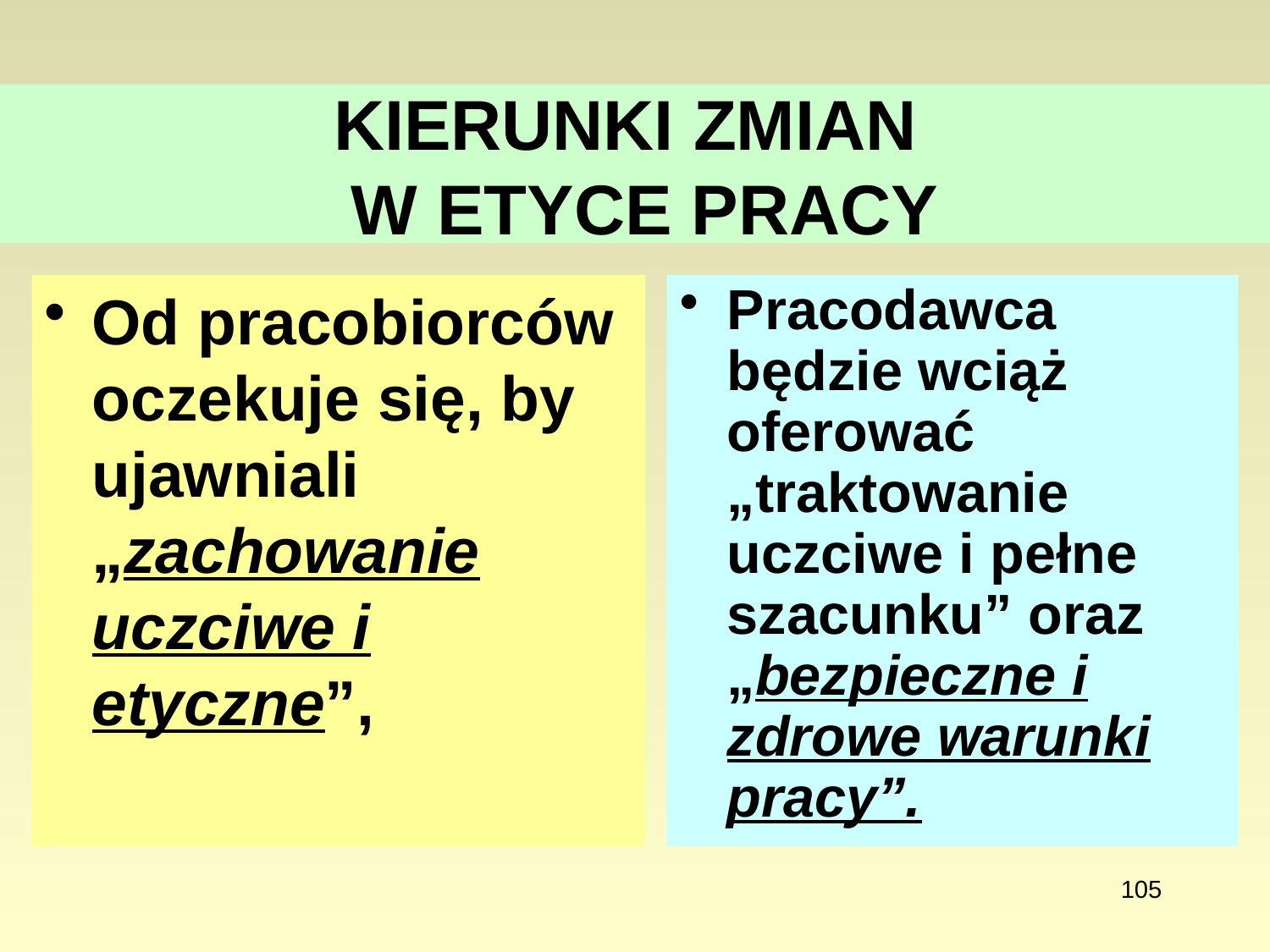

# KIERUNKI ZMIAN W ETYCE PRACY
Od pracobiorców oczekuje się, by ujawniali „zachowanie uczciwe i etyczne”,
Pracodawca będzie wciąż oferować „traktowanie uczciwe i pełne szacunku” oraz „bezpieczne i zdrowe warunki pracy”.
105